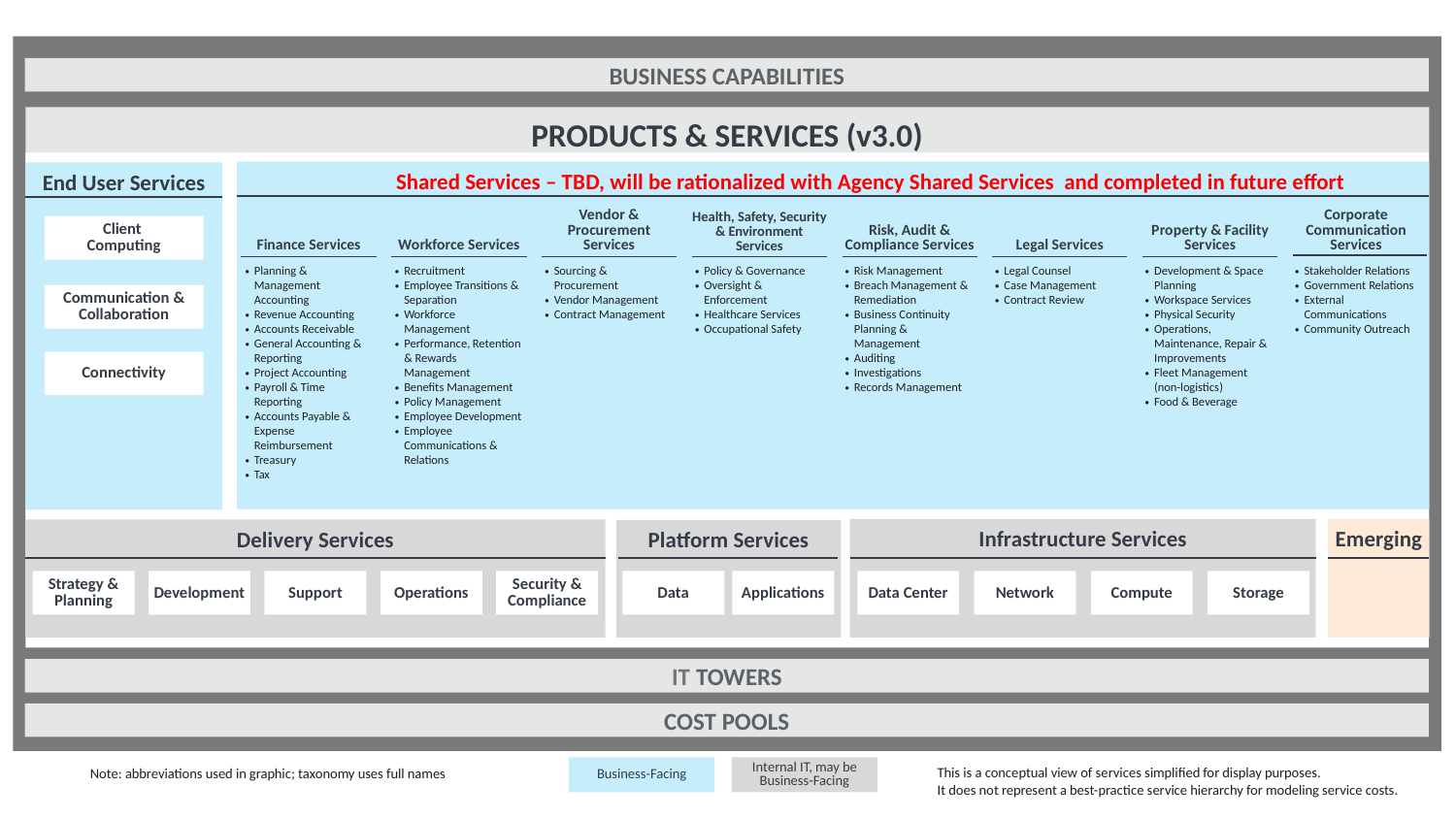

BUSINESS CAPABILITIES
PRODUCTS & SERVICES (v3.0)

	Shared Services – TBD, will be rationalized with Agency Shared Services  and completed in future effort
End User Services
Client
Computing
Finance Services
Planning & Management Accounting
Revenue Accounting
Accounts Receivable
General Accounting & Reporting
Project Accounting
Payroll & Time Reporting
Accounts Payable & Expense Reimbursement
Treasury
Tax
Workforce Services
Recruitment
Employee Transitions & Separation
Workforce Management
Performance, Retention & Rewards Management
Benefits Management
Policy Management
Employee Development
Employee Communications & Relations
Vendor & Procurement Services
Sourcing & Procurement
Vendor Management
Contract Management
Health, Safety, Security & Environment Services
Policy & Governance
Oversight & Enforcement
Healthcare Services
Occupational Safety
Risk, Audit & Compliance Services
Risk Management
Breach Management & Remediation
Business Continuity Planning & Management
Auditing
Investigations
Records Management
Legal Services
Legal Counsel
Case Management
Contract Review
Property & Facility Services
Development & Space Planning
Workspace Services
Physical Security
Operations, Maintenance, Repair & Improvements
Fleet Management (non-logistics)
Food & Beverage
Corporate Communication Services
Stakeholder Relations
Government Relations
External Communications
Community Outreach
Communication & Collaboration
Connectivity
Infrastructure Services
Emerging

Delivery Services
Platform Services
Strategy & Planning
Development
Support
Operations
Security & Compliance
Data
Applications
Data Center
Network
Compute
Storage
IT TOWERS
COST POOLS
This is a conceptual view of services simplified for display purposes.
It does not represent a best-practice service hierarchy for modeling service costs.
Note: abbreviations used in graphic; taxonomy uses full names
Business-Facing
Internal IT, may be Business-Facing
# Business Capabilities – Products and Services (v3.0)